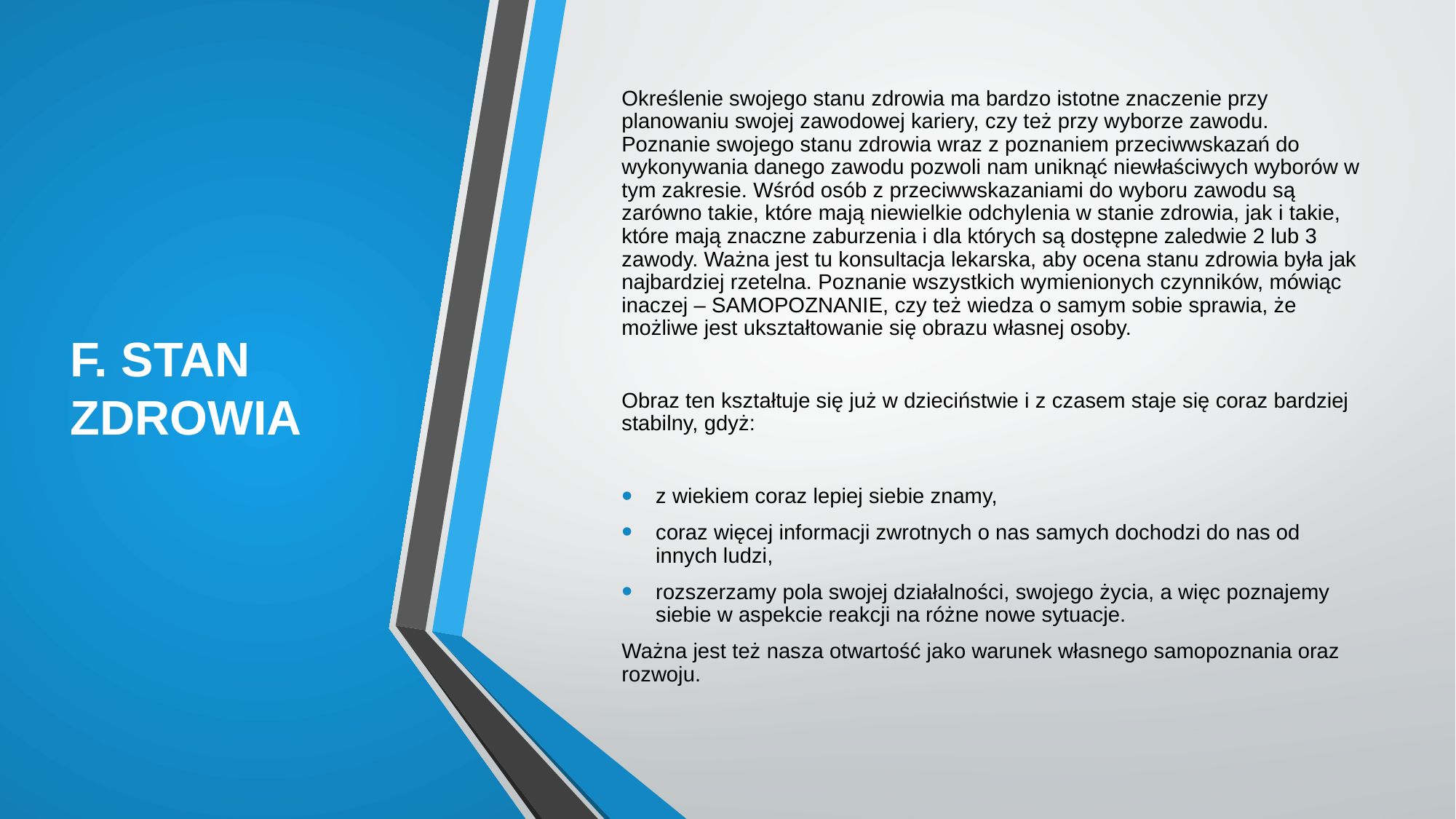

# F. STAN ZDROWIA
Określenie swojego stanu zdrowia ma bardzo istotne znaczenie przy planowaniu swojej zawodowej kariery, czy też przy wyborze zawodu. Poznanie swojego stanu zdrowia wraz z poznaniem przeciwwskazań do wykonywania danego zawodu pozwoli nam uniknąć niewłaściwych wyborów w tym zakresie. Wśród osób z przeciwwskazaniami do wyboru zawodu są zarówno takie, które mają niewielkie odchylenia w stanie zdrowia, jak i takie, które mają znaczne zaburzenia i dla których są dostępne zaledwie 2 lub 3 zawody. Ważna jest tu konsultacja lekarska, aby ocena stanu zdrowia była jak najbardziej rzetelna. Poznanie wszystkich wymienionych czynników, mówiąc inaczej – SAMOPOZNANIE, czy też wiedza o samym sobie sprawia, że możliwe jest ukształtowanie się obrazu własnej osoby.

Obraz ten kształtuje się już w dzieciństwie i z czasem staje się coraz bardziej stabilny, gdyż:

z wiekiem coraz lepiej siebie znamy,
coraz więcej informacji zwrotnych o nas samych dochodzi do nas od innych ludzi,
rozszerzamy pola swojej działalności, swojego życia, a więc poznajemy siebie w aspekcie reakcji na różne nowe sytuacje.
Ważna jest też nasza otwartość jako warunek własnego samopoznania oraz rozwoju.